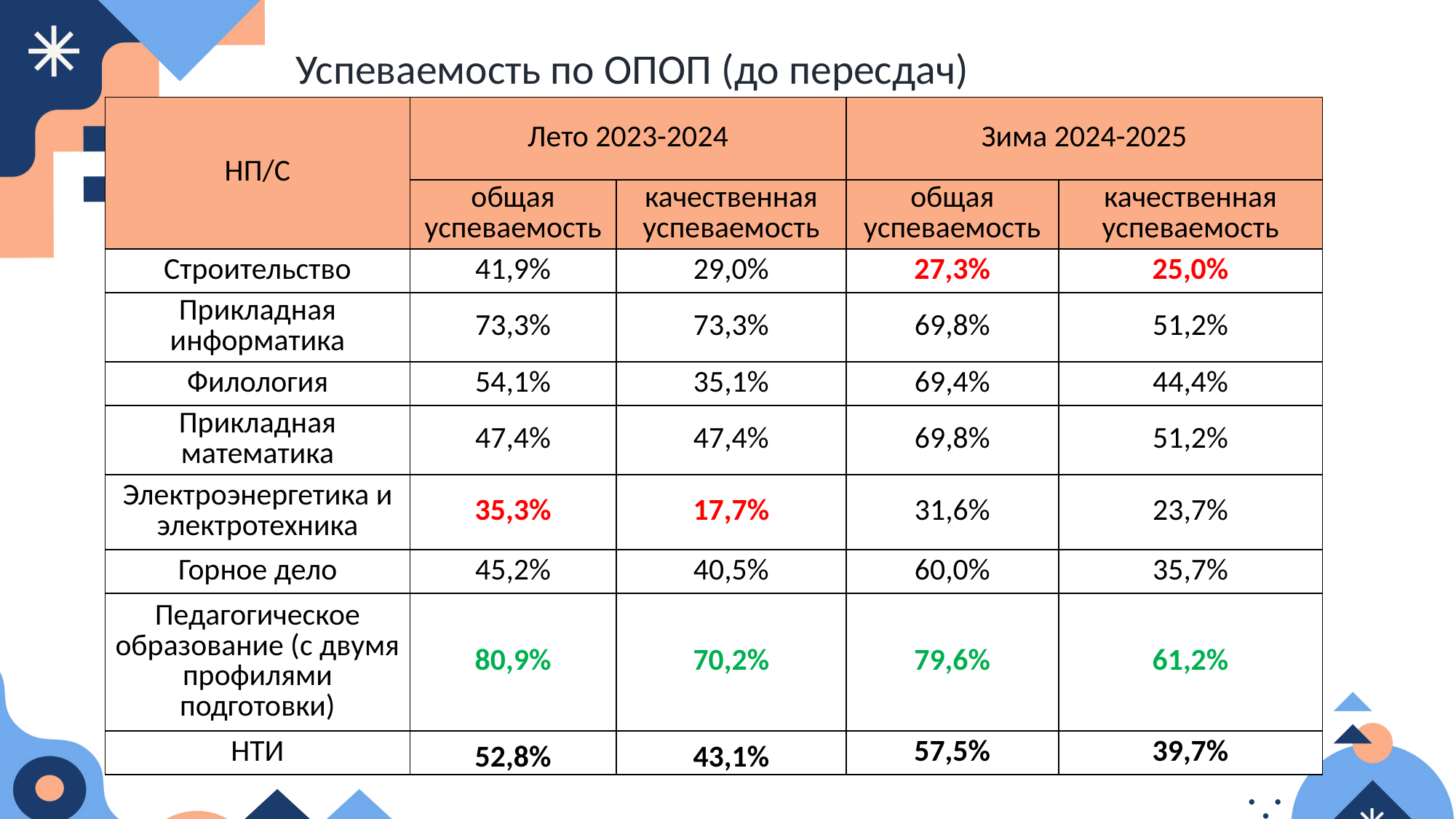

# Успеваемость по ОПОП (до пересдач)
| НП/С | Лето 2023-2024 |  | Зима 2024-2025 |  |
| --- | --- | --- | --- | --- |
|  | общая успеваемость | качественная успеваемость | общая успеваемость | качественная успеваемость |
| Строительство | 41,9% | 29,0% | 27,3% | 25,0% |
| Прикладная информатика | 73,3% | 73,3% | 69,8% | 51,2% |
| Филология | 54,1% | 35,1% | 69,4% | 44,4% |
| Прикладная математика | 47,4% | 47,4% | 69,8% | 51,2% |
| Электроэнергетика и электротехника | 35,3% | 17,7% | 31,6% | 23,7% |
| Горное дело | 45,2% | 40,5% | 60,0% | 35,7% |
| Педагогическое образование (с двумя профилями подготовки) | 80,9% | 70,2% | 79,6% | 61,2% |
| НТИ | 52,8% | 43,1% | 57,5% | 39,7% |